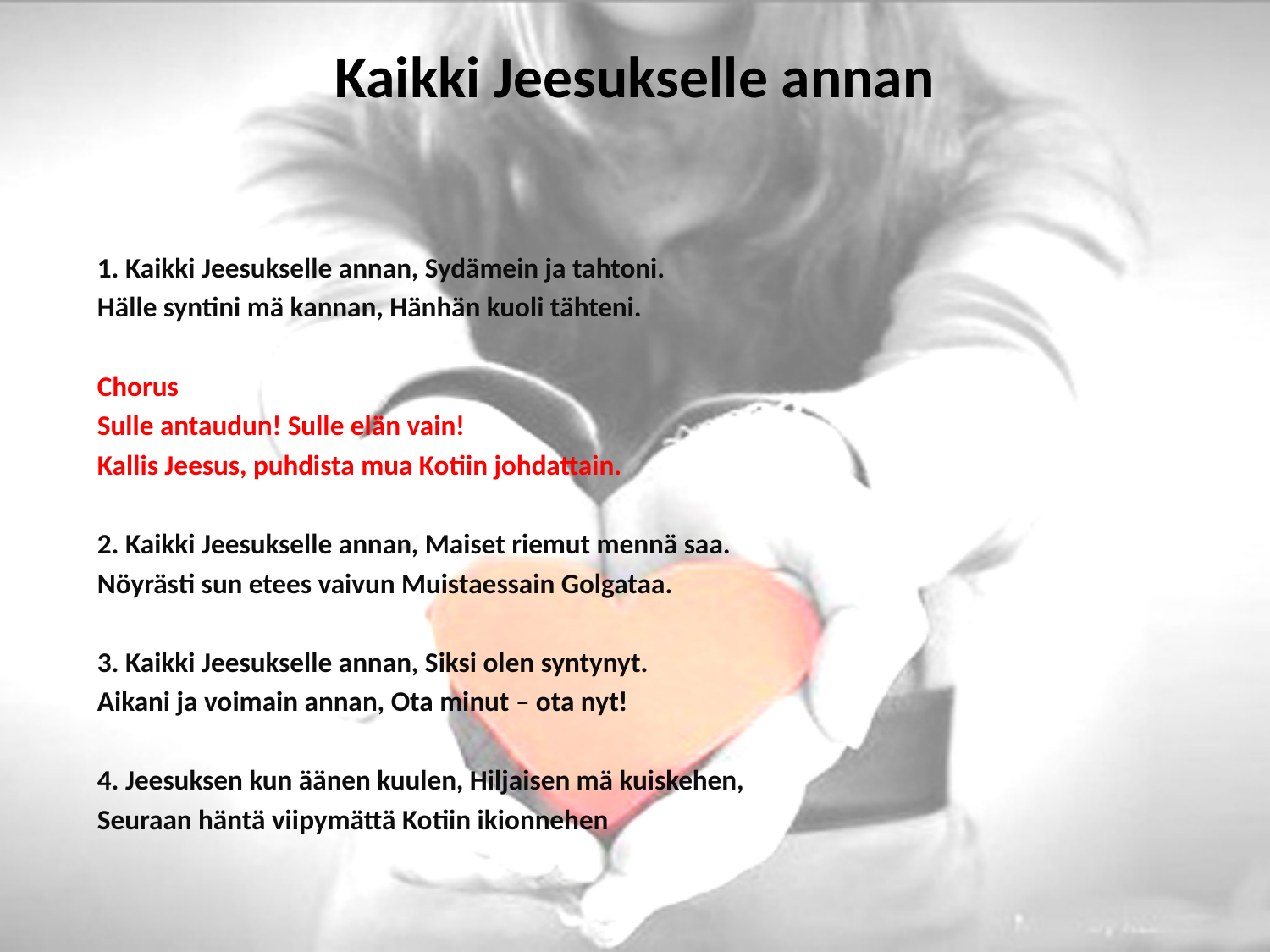

# Kaikki Jeesukselle annan
1. Kaikki Jeesukselle annan, Sydämein ja tahtoni.
Hälle syntini mä kannan, Hänhän kuoli tähteni.

Chorus
Sulle antaudun! Sulle elän vain!
Kallis Jeesus, puhdista mua Kotiin johdattain.

2. Kaikki Jeesukselle annan, Maiset riemut mennä saa.
Nöyrästi sun etees vaivun Muistaessain Golgataa.

3. Kaikki Jeesukselle annan, Siksi olen syntynyt.
Aikani ja voimain annan, Ota minut – ota nyt!

4. Jeesuksen kun äänen kuulen, Hiljaisen mä kuiskehen,
Seuraan häntä viipymättä Kotiin ikionnehen